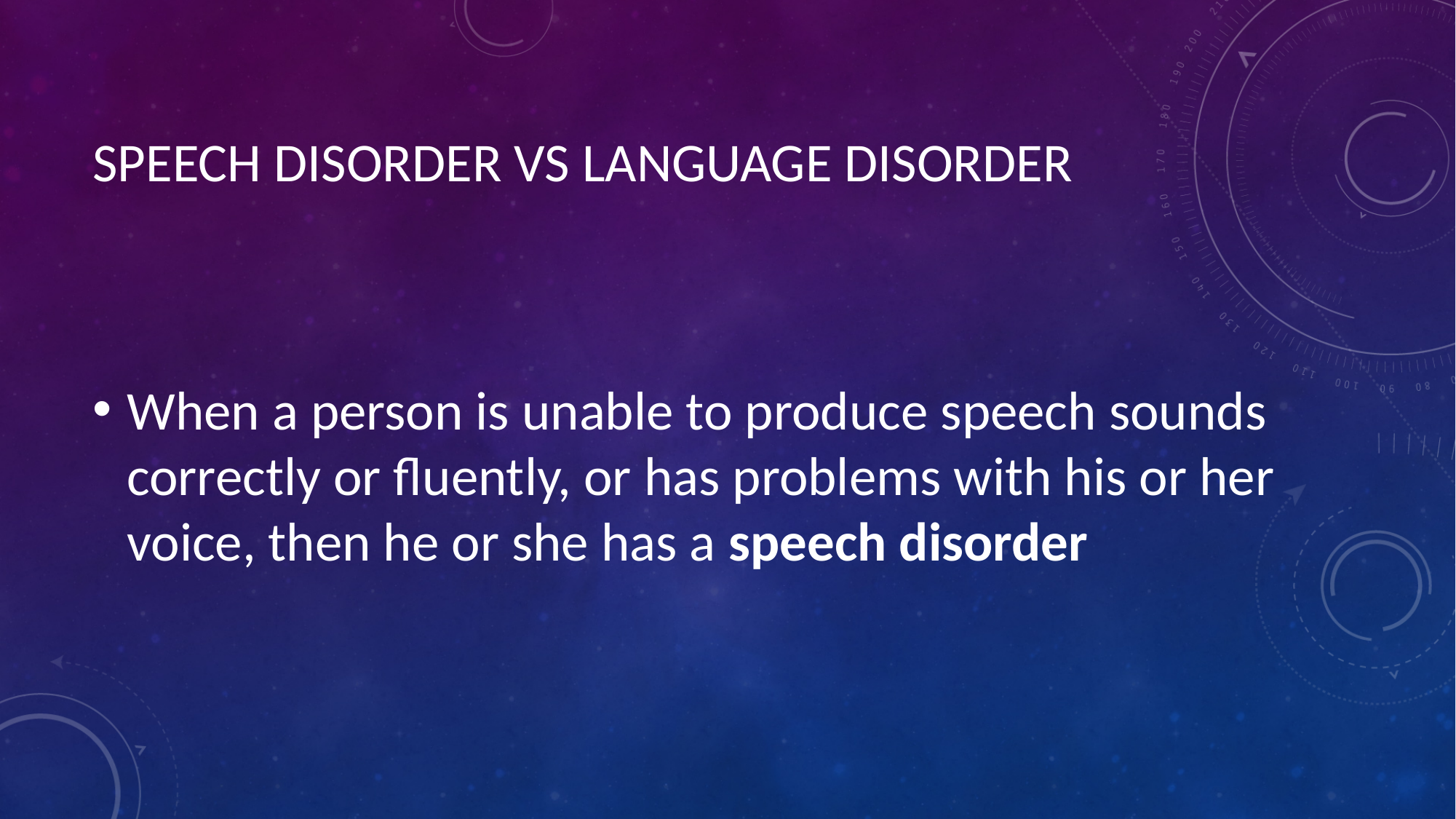

# Speech Disorder vs Language Disorder
When a person is unable to produce speech sounds correctly or fluently, or has problems with his or her voice, then he or she has a speech disorder